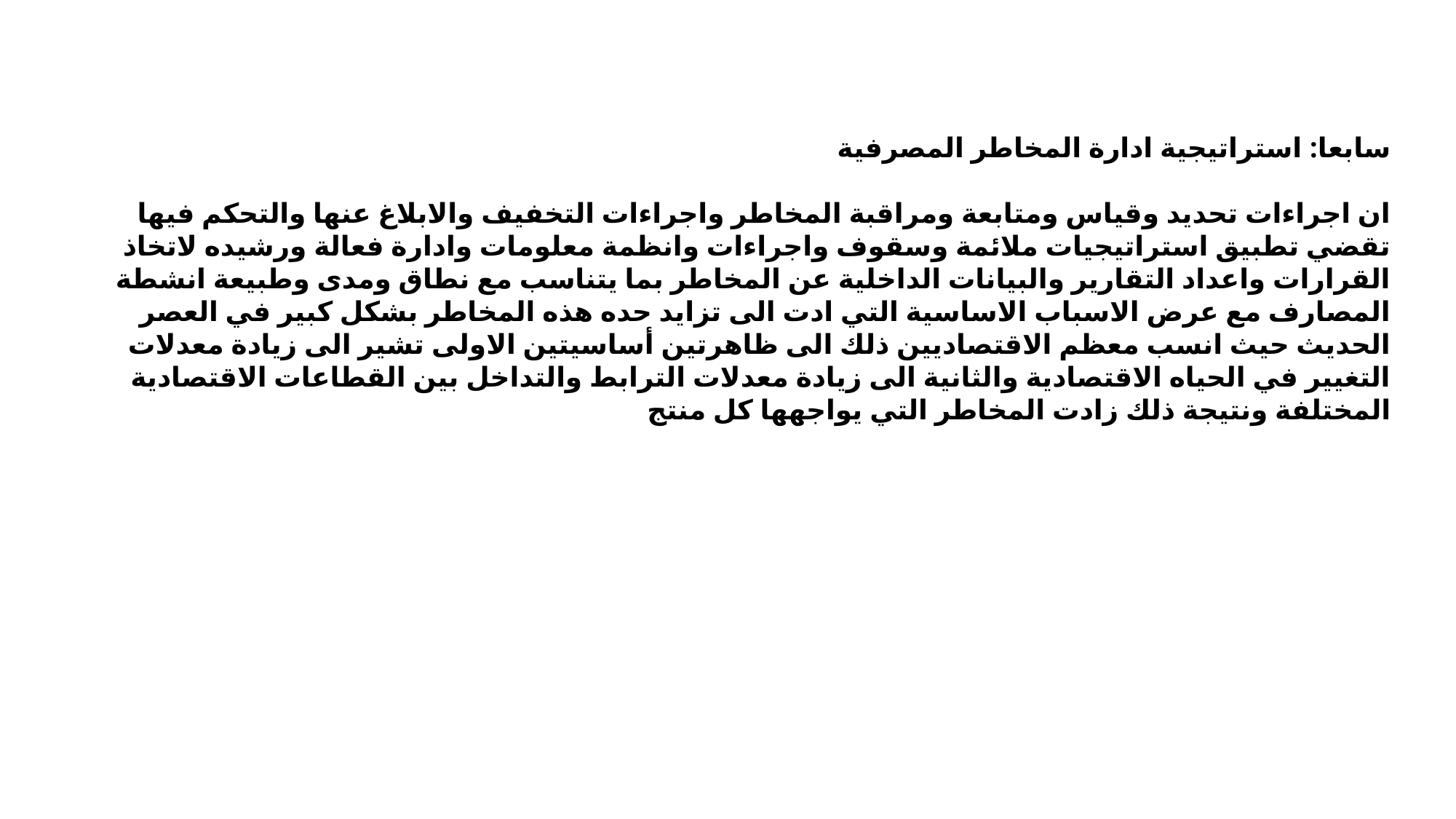

سابعا: استراتيجية ادارة المخاطر المصرفية

ان اجراءات تحديد وقياس ومتابعة ومراقبة المخاطر واجراءات التخفيف والابلاغ عنها والتحكم فيها تقضي تطبيق استراتيجيات ملائمة وسقوف واجراءات وانظمة معلومات وادارة فعالة ورشيده لاتخاذ القرارات واعداد التقارير والبيانات الداخلية عن المخاطر بما يتناسب مع نطاق ومدى وطبيعة انشطة المصارف مع عرض الاسباب الاساسية التي ادت الى تزايد حده هذه المخاطر بشكل كبير في العصر الحديث حيث انسب معظم الاقتصاديين ذلك الى ظاهرتين أساسيتين الاولى تشير الى زيادة معدلات التغيير في الحياه الاقتصادية والثانية الى زيادة معدلات الترابط والتداخل بين القطاعات الاقتصادية المختلفة ونتيجة ذلك زادت المخاطر التي يواجهها كل منتج